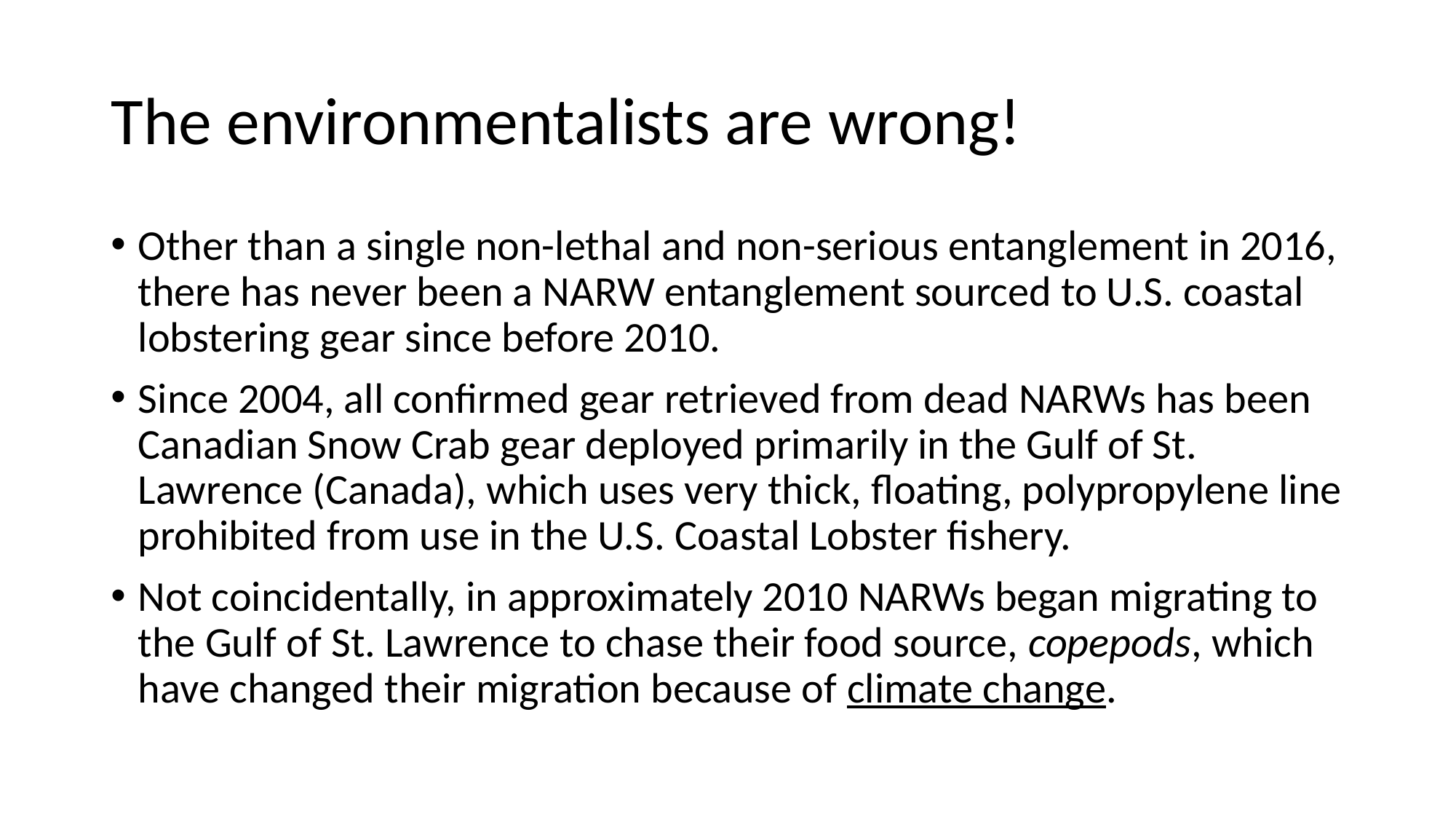

# The environmentalists are wrong!
Other than a single non-lethal and non-serious entanglement in 2016, there has never been a NARW entanglement sourced to U.S. coastal lobstering gear since before 2010.
Since 2004, all confirmed gear retrieved from dead NARWs has been Canadian Snow Crab gear deployed primarily in the Gulf of St. Lawrence (Canada), which uses very thick, floating, polypropylene line prohibited from use in the U.S. Coastal Lobster fishery.
Not coincidentally, in approximately 2010 NARWs began migrating to the Gulf of St. Lawrence to chase their food source, copepods, which have changed their migration because of climate change.